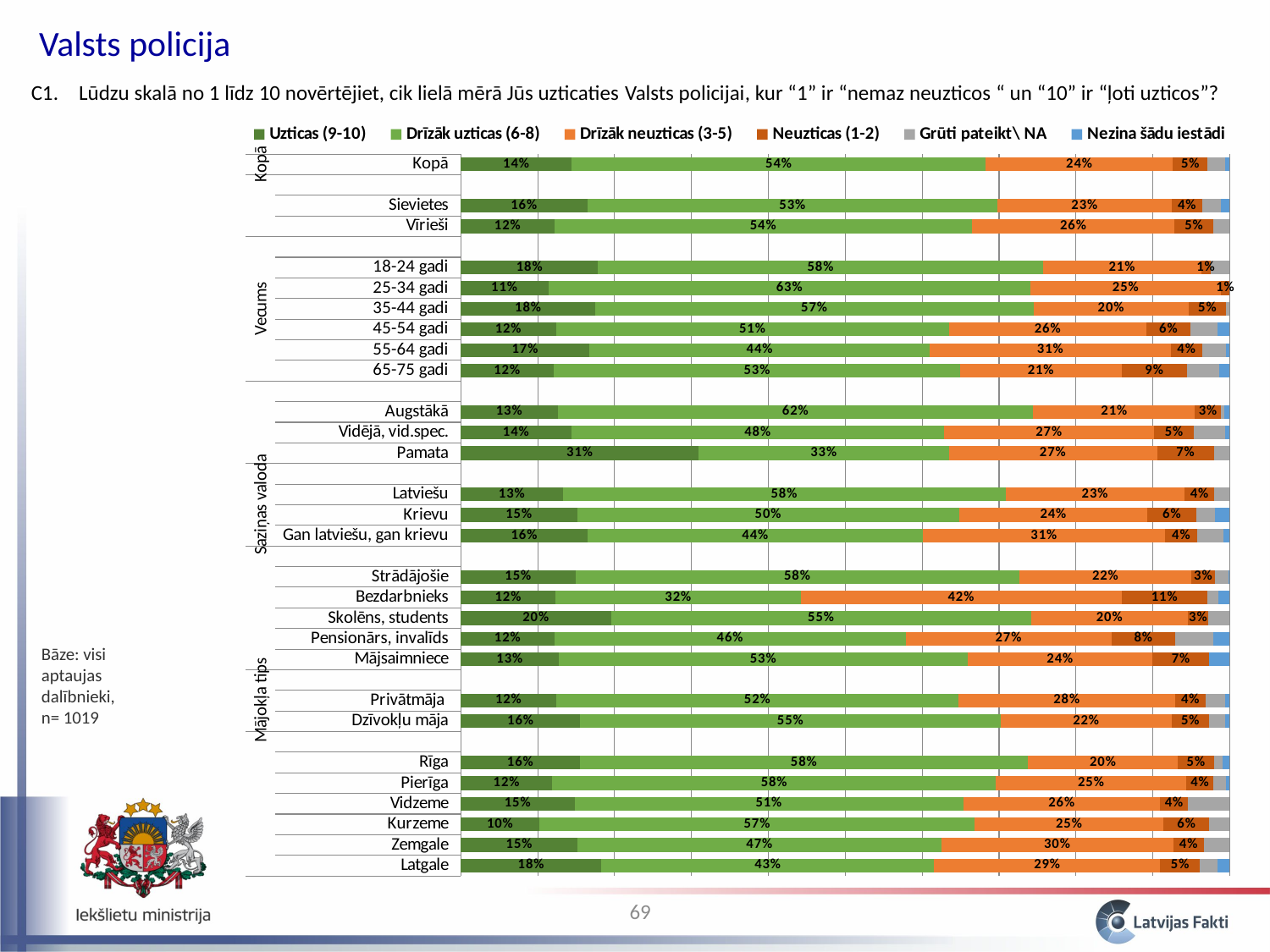

Valsts policija
C1. 	Lūdzu skalā no 1 līdz 10 novērtējiet, cik lielā mērā Jūs uzticaties Valsts policijai, kur “1” ir “nemaz neuzticos “ un “10” ir “ļoti uzticos”?

### Chart

| Category | Uzticas (9-10) | Drīzāk uzticas (6-8) | Drīzāk neuzticas (3-5) | Neuzticas (1-2) | Grūti pateikt\ NA | Nezina šādu iestādi |
|---|---|---|---|---|---|---|
| Latgale | 0.18283364313027972 | 0.4327988758028168 | 0.29416910787216766 | 0.051057578188982135 | 0.022700188868075778 | 0.016440606137678213 |
| Zemgale | 0.1520458578640173 | 0.4727910062483872 | 0.3015619298933677 | 0.04015596913031254 | 0.033445236863914894 | 0.0 |
| Kurzeme | 0.10193760057005952 | 0.5664962981879811 | 0.24542327505981346 | 0.059787705033385916 | 0.026355121148760947 | 0.0 |
| Vidzeme | 0.14780726054990423 | 0.5057206013125234 | 0.255882273850772 | 0.03656663648315383 | 0.05402322780364804 | 0.0 |
| Pierīga | 0.11901358214907931 | 0.5771024371198666 | 0.24727235711730106 | 0.03550256874321751 | 0.01574272163699437 | 0.005366333233538786 |
| Rīga | 0.15505554063993143 | 0.5824977102598392 | 0.19504920581209595 | 0.04681842596403719 | 0.01181993298315643 | 0.008759184340940042 |
|  | None | None | None | None | None | None |
| Dzīvokļu māja | 0.15543361596169575 | 0.5465848398371304 | 0.2227077818377333 | 0.04813703571094176 | 0.02076666765081768 | 0.006370059001680006 |
| Privātmāja  | 0.12405059337928429 | 0.5233770446399784 | 0.28154412026367415 | 0.039452101355685276 | 0.025707922250219804 | 0.00586821811115589 |
|  | None | None | None | None | None | None |
| Mājsaimniece | 0.1273111696776757 | 0.5318537388663886 | 0.24052029134270608 | 0.07310961567206595 | 0.0 | 0.02720518444116391 |
| Pensionārs, invalīds | 0.12191652420198189 | 0.4566554391478776 | 0.2676275089213708 | 0.08300398406077764 | 0.04974649381998371 | 0.02105004984800819 |
| Skolēns, students | 0.19526002902212528 | 0.5464705670895711 | 0.20377711505483453 | 0.026739406520938886 | 0.027752882312530397 | 0.0 |
| Bezdarbnieks | 0.12340609719584819 | 0.3185954526459286 | 0.4172270697856583 | 0.11191767002458522 | 0.014411115459015984 | 0.014442594888963833 |
| Strādājošie | 0.14918455411578688 | 0.5768357957029084 | 0.22443423378527327 | 0.029895209304445926 | 0.01829112992927482 | 0.0013590771623094083 |
|  | None | None | None | None | None | None |
| Gan latviešu, gan krievu | 0.16487874249896667 | 0.4364109322227945 | 0.31462498107875153 | 0.04157860664374019 | 0.033936045223822014 | 0.008570692331925058 |
| Krievu | 0.15113143567448367 | 0.497229052225222 | 0.24478767032604754 | 0.06299761238881356 | 0.024108054903467777 | 0.019746174481962774 |
| Latviešu | 0.13289005438824944 | 0.5755270728472779 | 0.23290855391899812 | 0.03874735520135669 | 0.019926963644116773 | 0.0 |
|  | None | None | None | None | None | None |
| Pamata | 0.3093918927922271 | 0.3251174872863568 | 0.270900298956796 | 0.07403553604646174 | 0.02055478491815837 | 0.0 |
| Vidējā, vid.spec. | 0.14375731434894654 | 0.4847429866406524 | 0.2727877469221116 | 0.05248828755452359 | 0.040119281648630725 | 0.006104382885135113 |
| Augstākā | 0.12599349601559492 | 0.6186040345243784 | 0.2101435657074824 | 0.033944240965877004 | 0.004330187508848477 | 0.006984475277817964 |
|  | None | None | None | None | None | None |
| 65-75 gadi | 0.12060319745757314 | 0.5291335809365033 | 0.20944526211994913 | 0.08547835149468305 | 0.04124532264118521 | 0.01409428535010554 |
| 55-64 gadi | 0.16713898121290804 | 0.44306197155913224 | 0.31298200938877235 | 0.041044274900879765 | 0.030866254254071624 | 0.004906508684236218 |
| 45-54 gadi | 0.12355863274006831 | 0.5116362059312747 | 0.2562531963545444 | 0.05748195856252922 | 0.03560398556566303 | 0.015466020845918627 |
| 35-44 gadi | 0.17515686515109716 | 0.5695032602739103 | 0.20199673739094848 | 0.048718718919602666 | 0.0046244182644406195 | 0.0 |
| 25-34 gadi | 0.11366217701360731 | 0.6274833300302385 | 0.2472017772423729 | 0.011652715713780291 | 0.0 | 0.0 |
| 18-24 gadi | 0.17855554220788547 | 0.5784350752220304 | 0.20599782816784906 | 0.01202426888066595 | 0.024987285521569237 | 0.0 |
|  | None | None | None | None | None | None |
| Vīrieši | 0.12166731945530934 | 0.543184659748881 | 0.2635212279167445 | 0.05048373627235532 | 0.02114305660670773 | 0.0 |
| Sievietes | 0.16434846917349205 | 0.5339567985365686 | 0.22603561037966807 | 0.04018638035520276 | 0.023765048015885658 | 0.011707693539182783 |
|  | None | None | None | None | None | None |
| Kopā | 0.1442370694093796 | 0.5383049758240593 | 0.24369887026536896 | 0.04503850460046366 | 0.022529563082695558 | 0.00619101681803266 |
Bāze: visi aptaujas dalībnieki, n= 1019
69